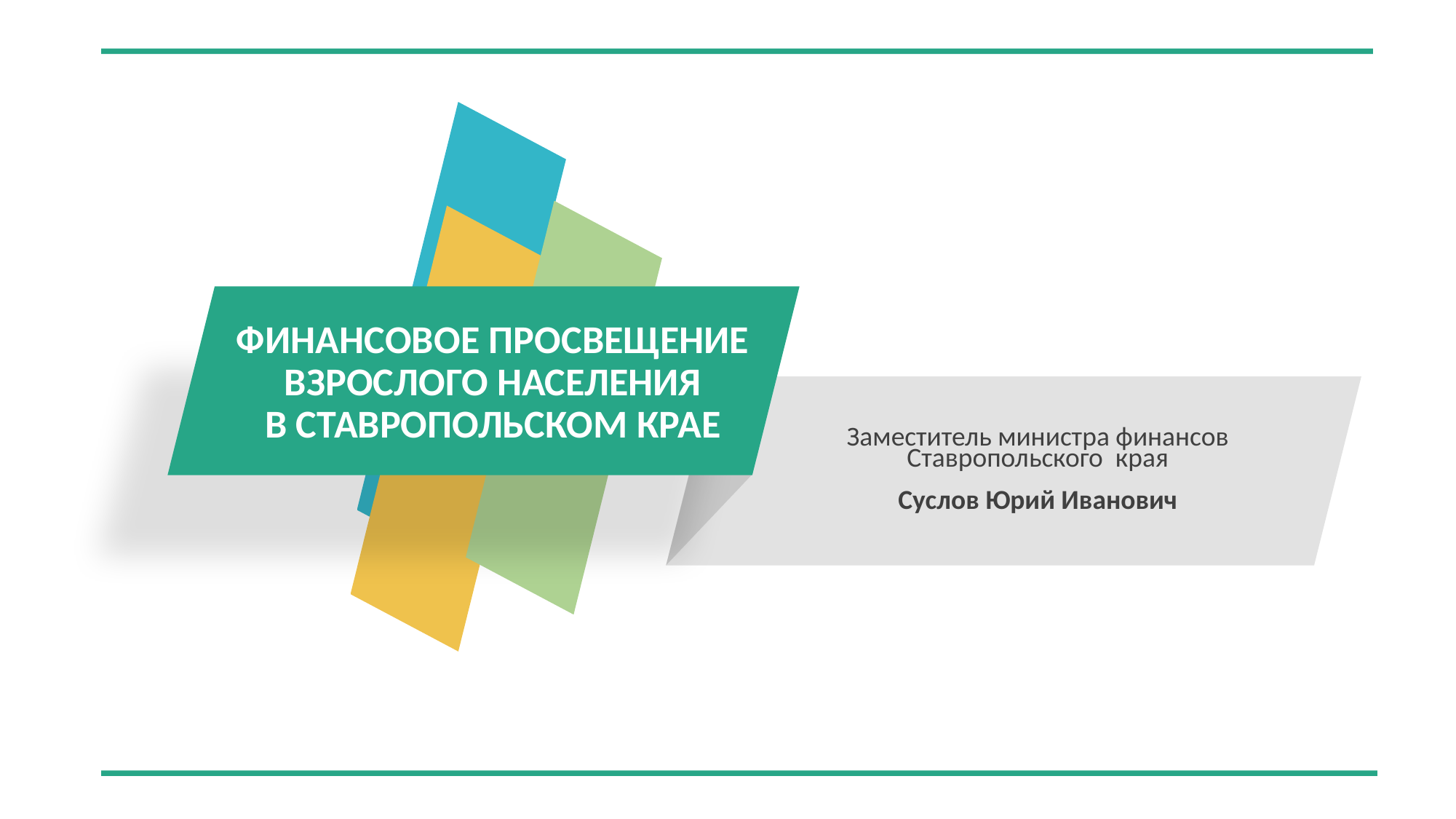

ФИНАНСОВОЕ ПРОСВЕЩЕНИЕ ВЗРОСЛОГО НАСЕЛЕНИЯ
В СТАВРОПОЛЬСКОМ КРАЕ

Заместитель министра финансов Ставропольского  края
Суслов Юрий Иванович